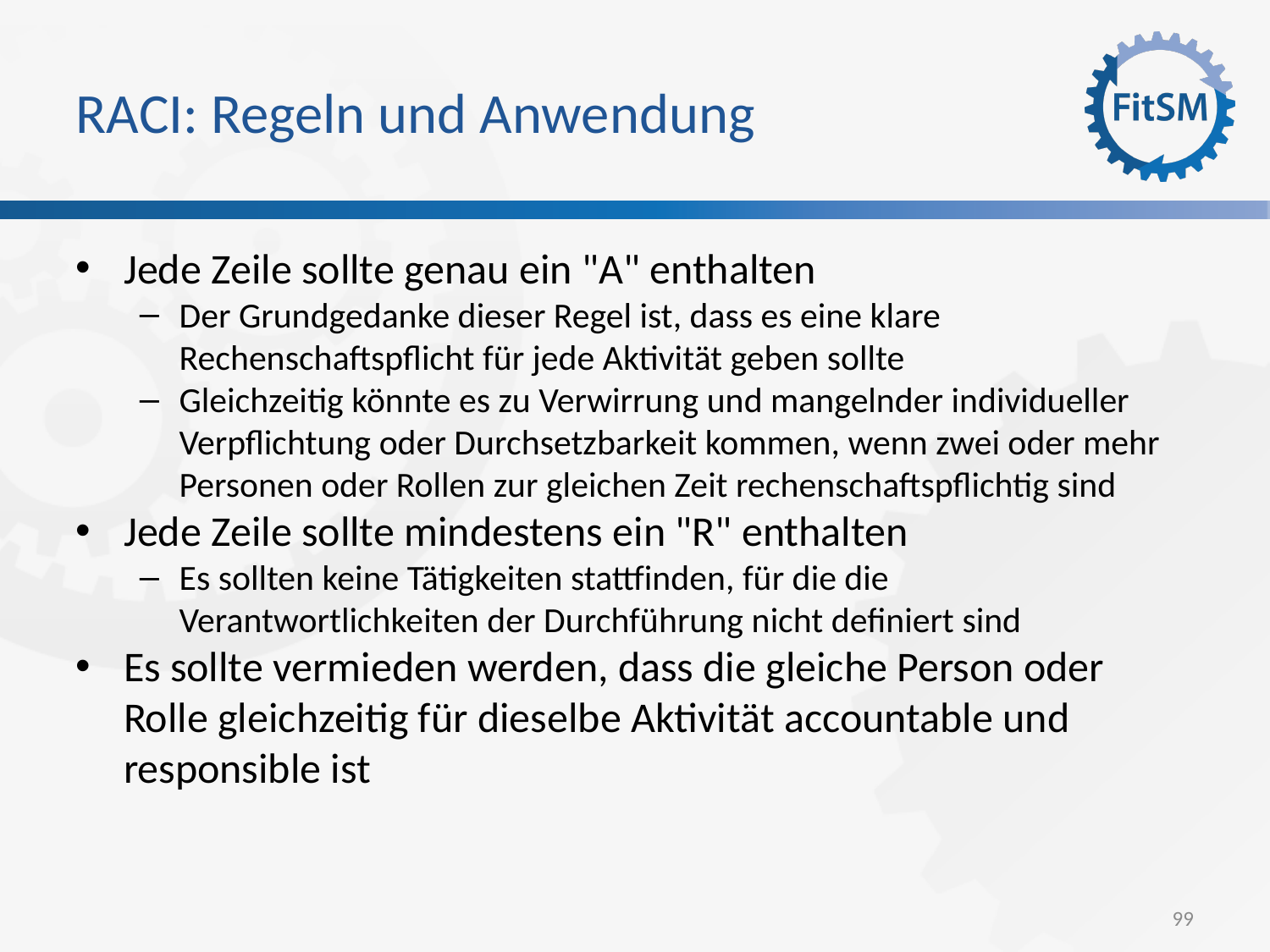

RACI: Regeln und Anwendung
Jede Zeile sollte genau ein "A" enthalten
Der Grundgedanke dieser Regel ist, dass es eine klare Rechenschaftspflicht für jede Aktivität geben sollte
Gleichzeitig könnte es zu Verwirrung und mangelnder individueller Verpflichtung oder Durchsetzbarkeit kommen, wenn zwei oder mehr Personen oder Rollen zur gleichen Zeit rechenschaftspflichtig sind
Jede Zeile sollte mindestens ein "R" enthalten
Es sollten keine Tätigkeiten stattfinden, für die die Verantwortlichkeiten der Durchführung nicht definiert sind
Es sollte vermieden werden, dass die gleiche Person oder Rolle gleichzeitig für dieselbe Aktivität accountable und responsible ist
99